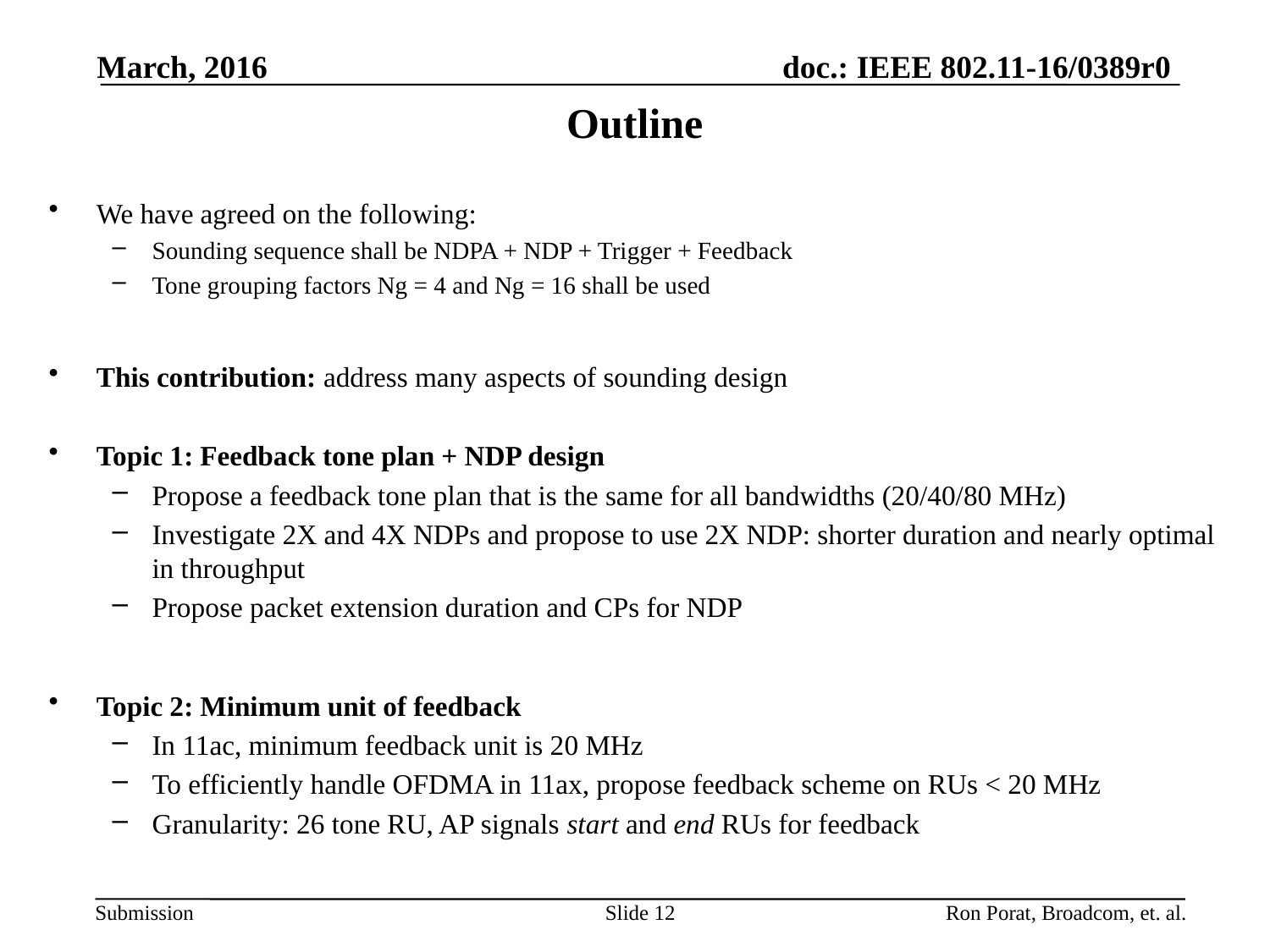

March, 2016
# Outline
We have agreed on the following:
Sounding sequence shall be NDPA + NDP + Trigger + Feedback
Tone grouping factors Ng = 4 and Ng = 16 shall be used

This contribution: address many aspects of sounding design

Topic 1: Feedback tone plan + NDP design
Propose a feedback tone plan that is the same for all bandwidths (20/40/80 MHz)
Investigate 2X and 4X NDPs and propose to use 2X NDP: shorter duration and nearly optimal in throughput
Propose packet extension duration and CPs for NDP

Topic 2: Minimum unit of feedback
In 11ac, minimum feedback unit is 20 MHz
To efficiently handle OFDMA in 11ax, propose feedback scheme on RUs < 20 MHz
Granularity: 26 tone RU, AP signals start and end RUs for feedback

Slide 12
Ron Porat, Broadcom, et. al.